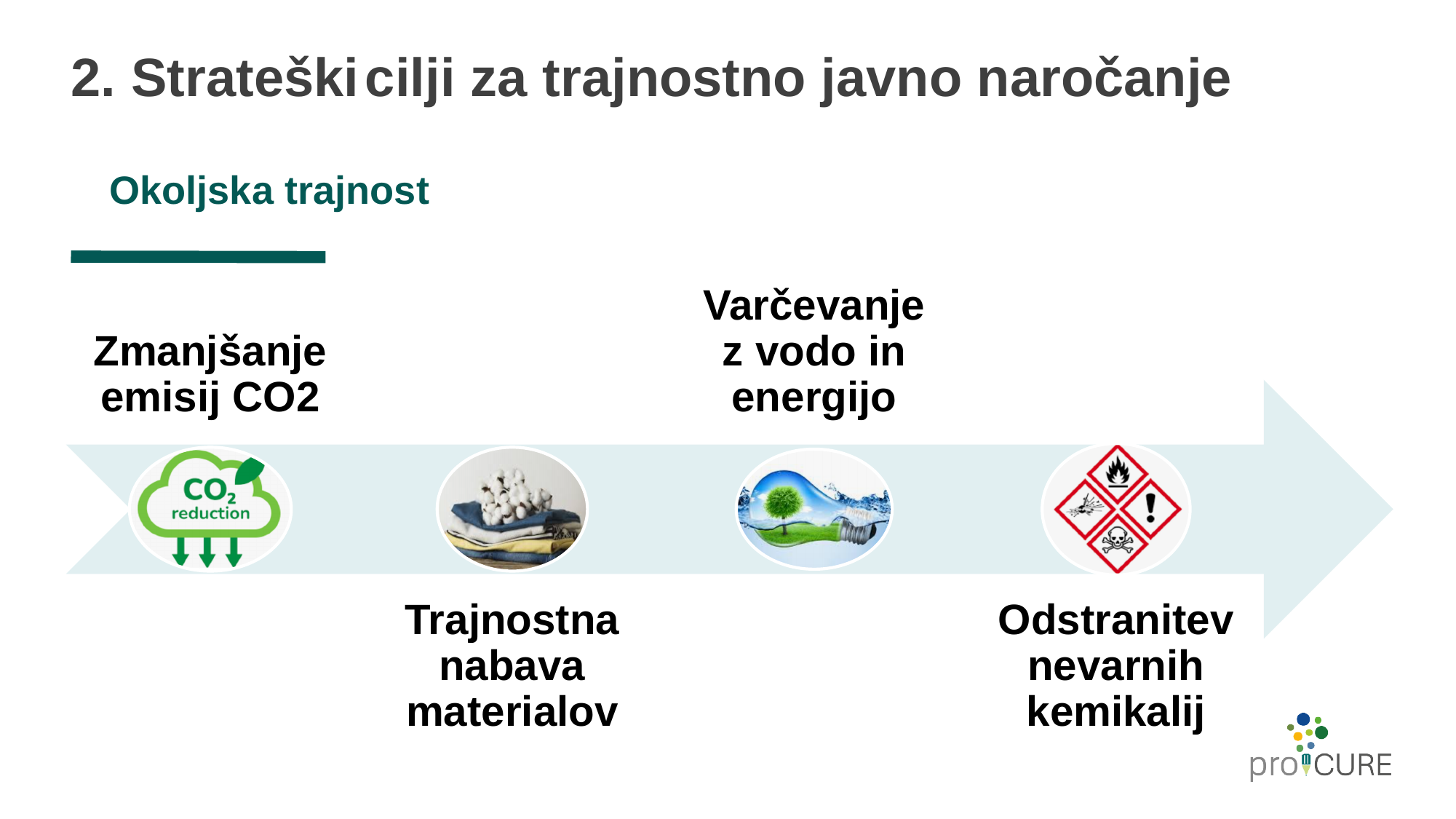

# 2. Strateški cilji za trajnostno javno naročanje
Okoljska trajnost
Zmanjšanje emisij CO2
Trajnostna nabava materialov
Varčevanje z vodo in energijo
Odstranitev nevarnih kemikalij